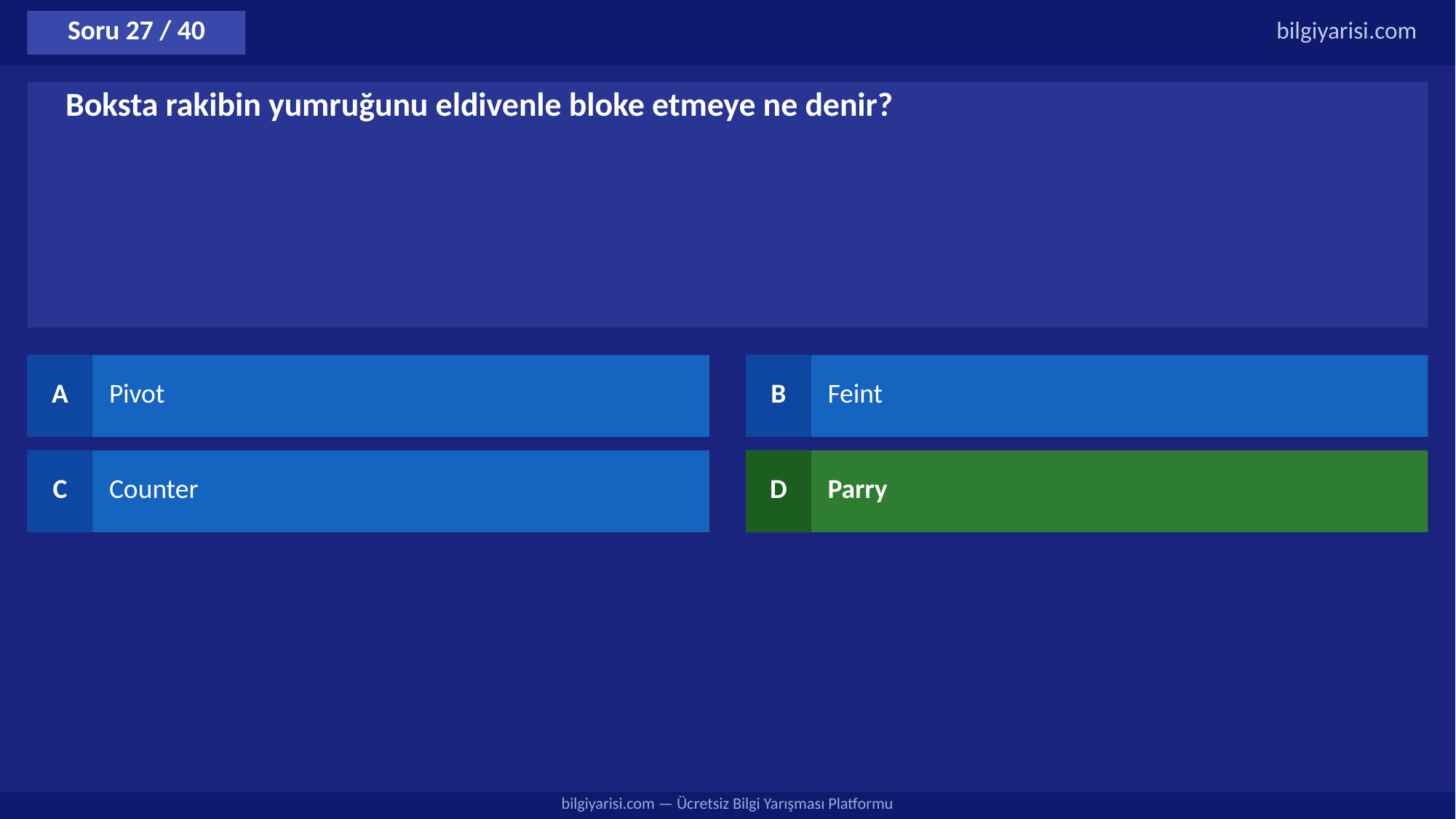

Soru 27 / 40
bilgiyarisi.com

Boksta rakibin yumruğunu eldivenle bloke etmeye ne denir?

A
Pivot

B
Feint

C
Counter

D
Parry
bilgiyarisi.com — Ücretsiz Bilgi Yarışması Platformu